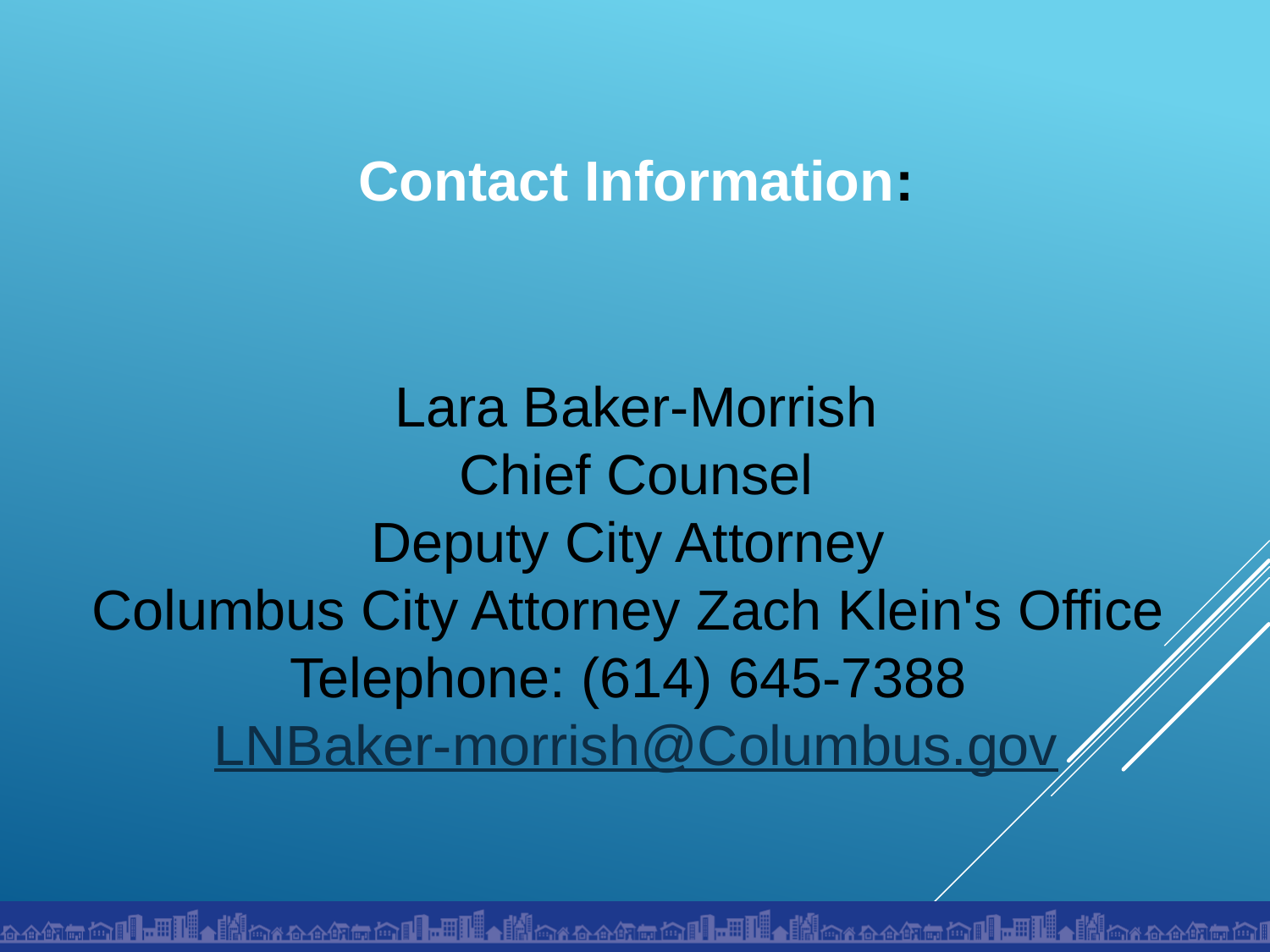

Contact Information:

Lara Baker-Morrish
Chief Counsel
Deputy City Attorney
Columbus City Attorney Zach Klein's Office
Telephone: (614) 645-7388
LNBaker-morrish@Columbus.gov